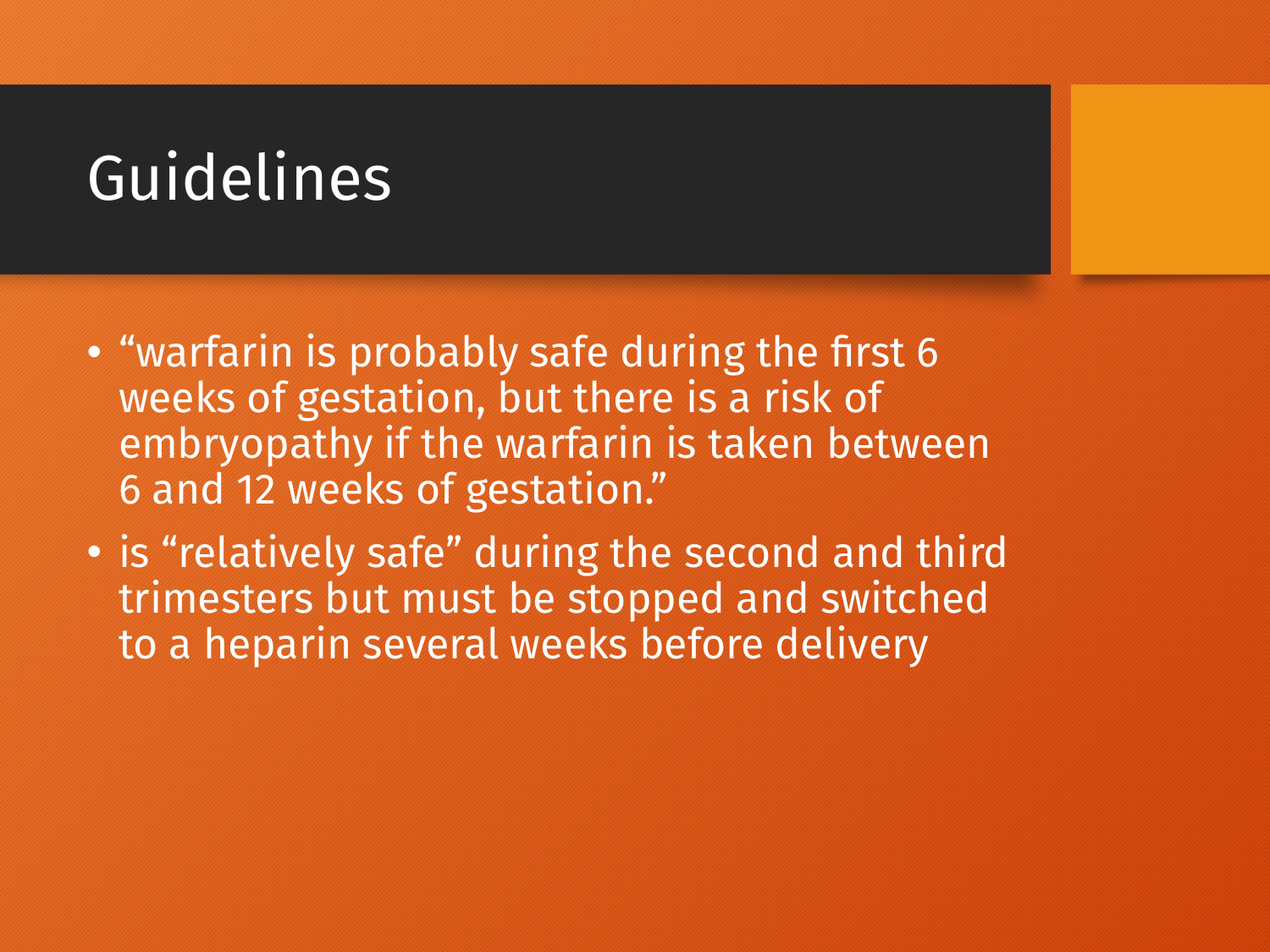

# Guidelines
“warfarin is probably safe during the first 6 weeks of gestation, but there is a risk of embryopathy if the warfarin is taken between 6 and 12 weeks of gestation.”
is “relatively safe” during the second and third trimesters but must be stopped and switched to a heparin several weeks before delivery